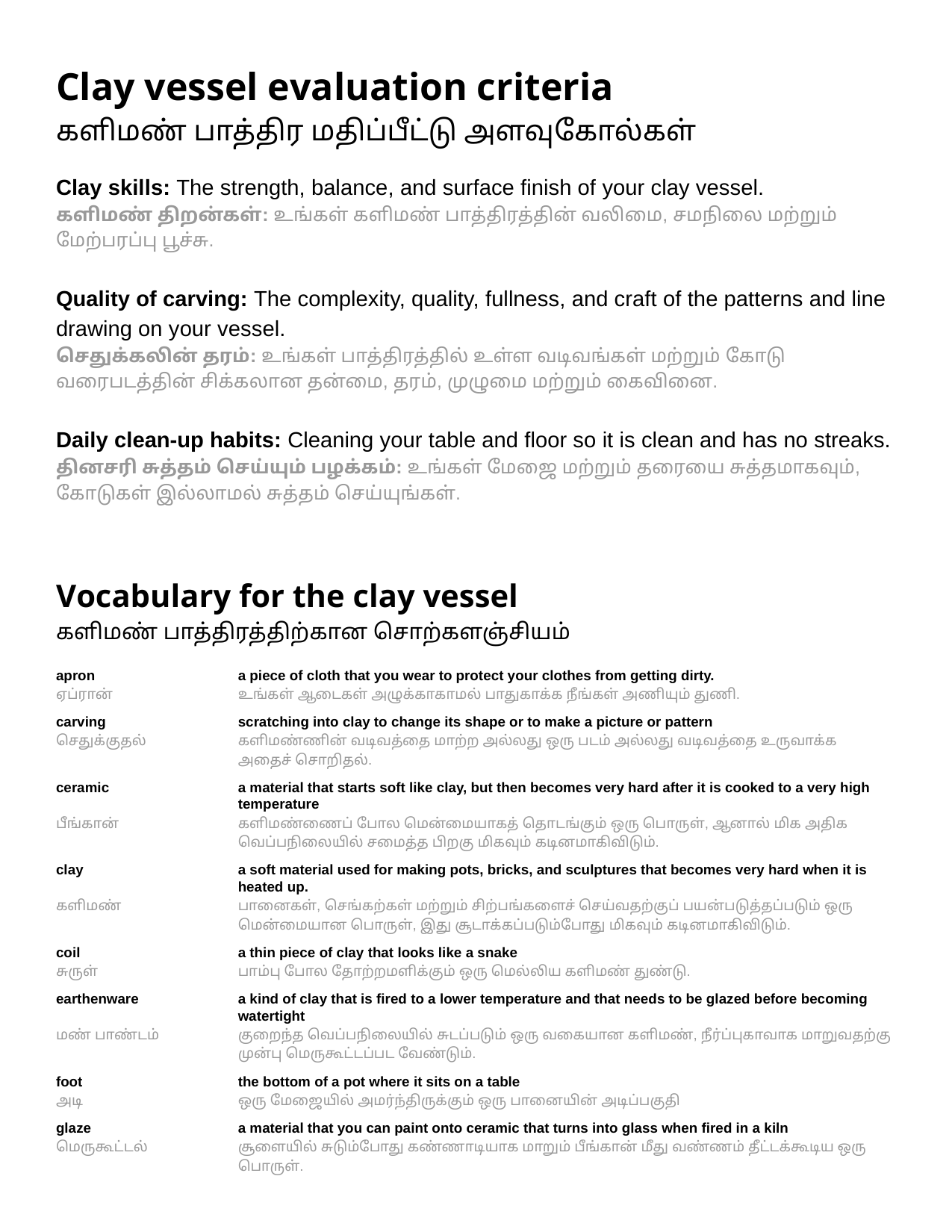

Clay vessel evaluation criteria
களிமண் பாத்திர மதிப்பீட்டு அளவுகோல்கள்

Clay skills: The strength, balance, and surface finish of your clay vessel.
களிமண் திறன்கள்: உங்கள் களிமண் பாத்திரத்தின் வலிமை, சமநிலை மற்றும் மேற்பரப்பு பூச்சு.

Quality of carving: The complexity, quality, fullness, and craft of the patterns and line drawing on your vessel.
செதுக்கலின் தரம்: உங்கள் பாத்திரத்தில் உள்ள வடிவங்கள் மற்றும் கோடு வரைபடத்தின் சிக்கலான தன்மை, தரம், முழுமை மற்றும் கைவினை.

Daily clean-up habits: Cleaning your table and floor so it is clean and has no streaks.
தினசரி சுத்தம் செய்யும் பழக்கம்: உங்கள் மேஜை மற்றும் தரையை சுத்தமாகவும், கோடுகள் இல்லாமல் சுத்தம் செய்யுங்கள்.

Vocabulary for the clay vessel
களிமண் பாத்திரத்திற்கான சொற்களஞ்சியம்

apron	a piece of cloth that you wear to protect your clothes from getting dirty.
ஏப்ரான்	உங்கள் ஆடைகள் அழுக்காகாமல் பாதுகாக்க நீங்கள் அணியும் துணி.
carving	scratching into clay to change its shape or to make a picture or pattern
செதுக்குதல்	களிமண்ணின் வடிவத்தை மாற்ற அல்லது ஒரு படம் அல்லது வடிவத்தை உருவாக்க அதைச் சொறிதல்.
ceramic	a material that starts soft like clay, but then becomes very hard after it is cooked to a very high temperature
பீங்கான்	களிமண்ணைப் போல மென்மையாகத் தொடங்கும் ஒரு பொருள், ஆனால் மிக அதிக வெப்பநிலையில் சமைத்த பிறகு மிகவும் கடினமாகிவிடும்.
clay	a soft material used for making pots, bricks, and sculptures that becomes very hard when it is heated up.
களிமண்	பானைகள், செங்கற்கள் மற்றும் சிற்பங்களைச் செய்வதற்குப் பயன்படுத்தப்படும் ஒரு மென்மையான பொருள், இது சூடாக்கப்படும்போது மிகவும் கடினமாகிவிடும்.
coil	a thin piece of clay that looks like a snake
சுருள்	பாம்பு போல தோற்றமளிக்கும் ஒரு மெல்லிய களிமண் துண்டு.
earthenware	a kind of clay that is fired to a lower temperature and that needs to be glazed before becoming watertight
மண் பாண்டம்	குறைந்த வெப்பநிலையில் சுடப்படும் ஒரு வகையான களிமண், நீர்ப்புகாவாக மாறுவதற்கு முன்பு மெருகூட்டப்பட வேண்டும்.
foot	the bottom of a pot where it sits on a table
அடி	ஒரு மேஜையில் அமர்ந்திருக்கும் ஒரு பானையின் அடிப்பகுதி
glaze	a material that you can paint onto ceramic that turns into glass when fired in a kiln
மெருகூட்டல்	சூளையில் சுடும்போது கண்ணாடியாக மாறும் பீங்கான் மீது வண்ணம் தீட்டக்கூடிய ஒரு பொருள்.